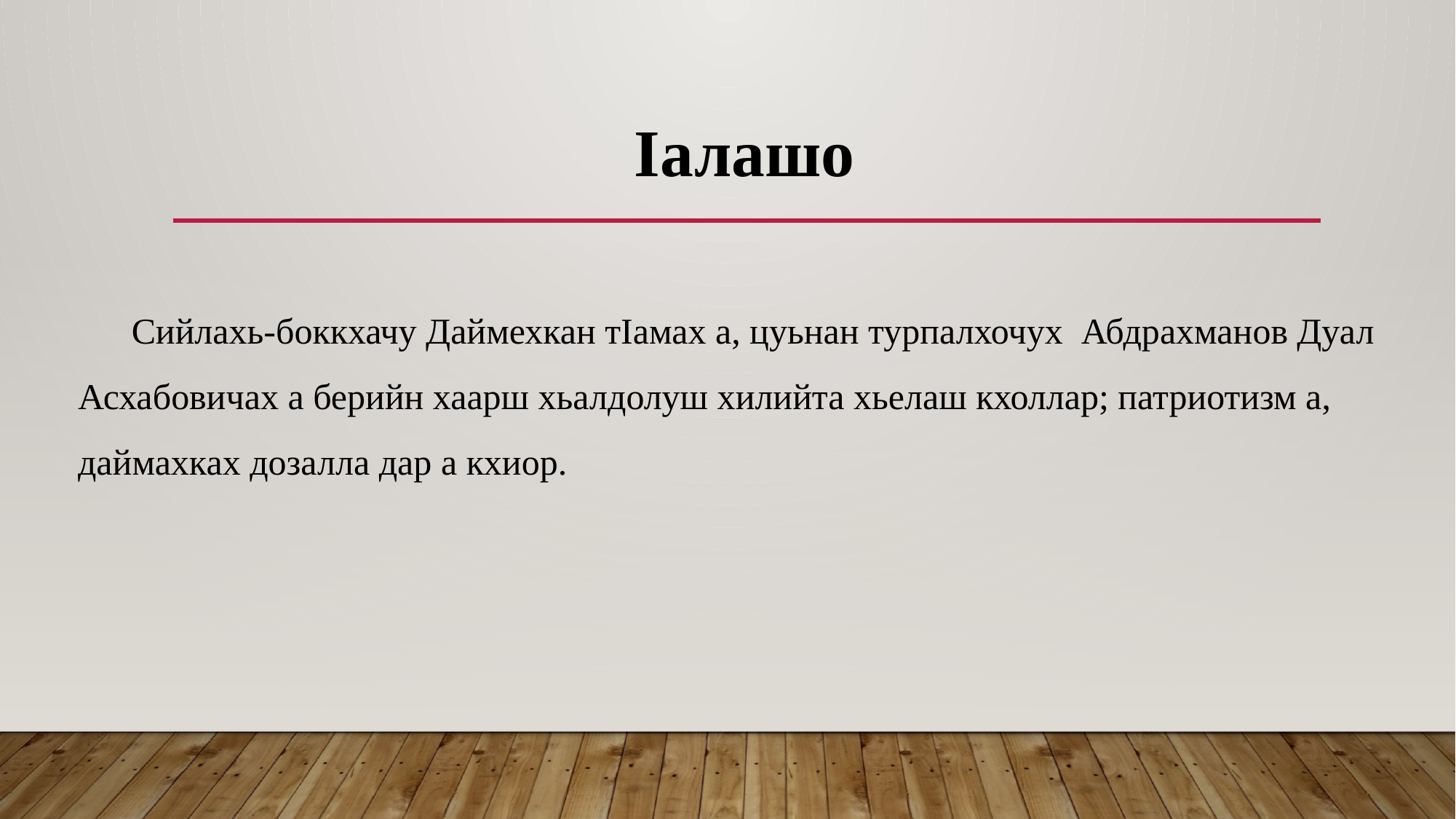

Ӏалашо

Сийлахь-боккхачу Даймехкан тӀамах а, цуьнан турпалхочух  Абдрахманов Дуал Асхабовичах а берийн хаарш хьалдолуш хилийта хьелаш кхоллар; патриотизм а, даймахках дозалла дар а кхиор.